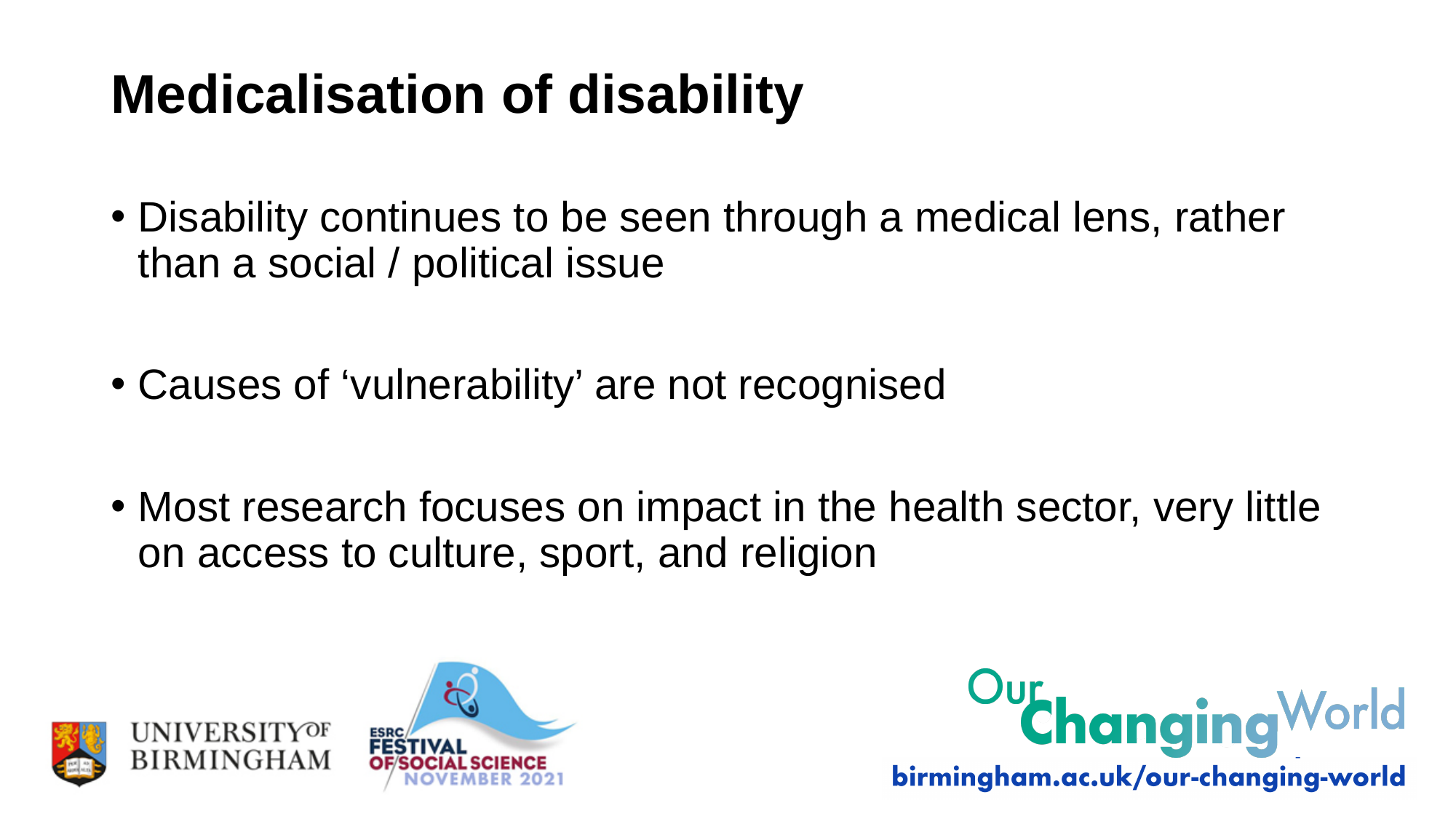

# Medicalisation of disability
Disability continues to be seen through a medical lens, rather than a social / political issue

Causes of ‘vulnerability’ are not recognised

Most research focuses on impact in the health sector, very little on access to culture, sport, and religion

5